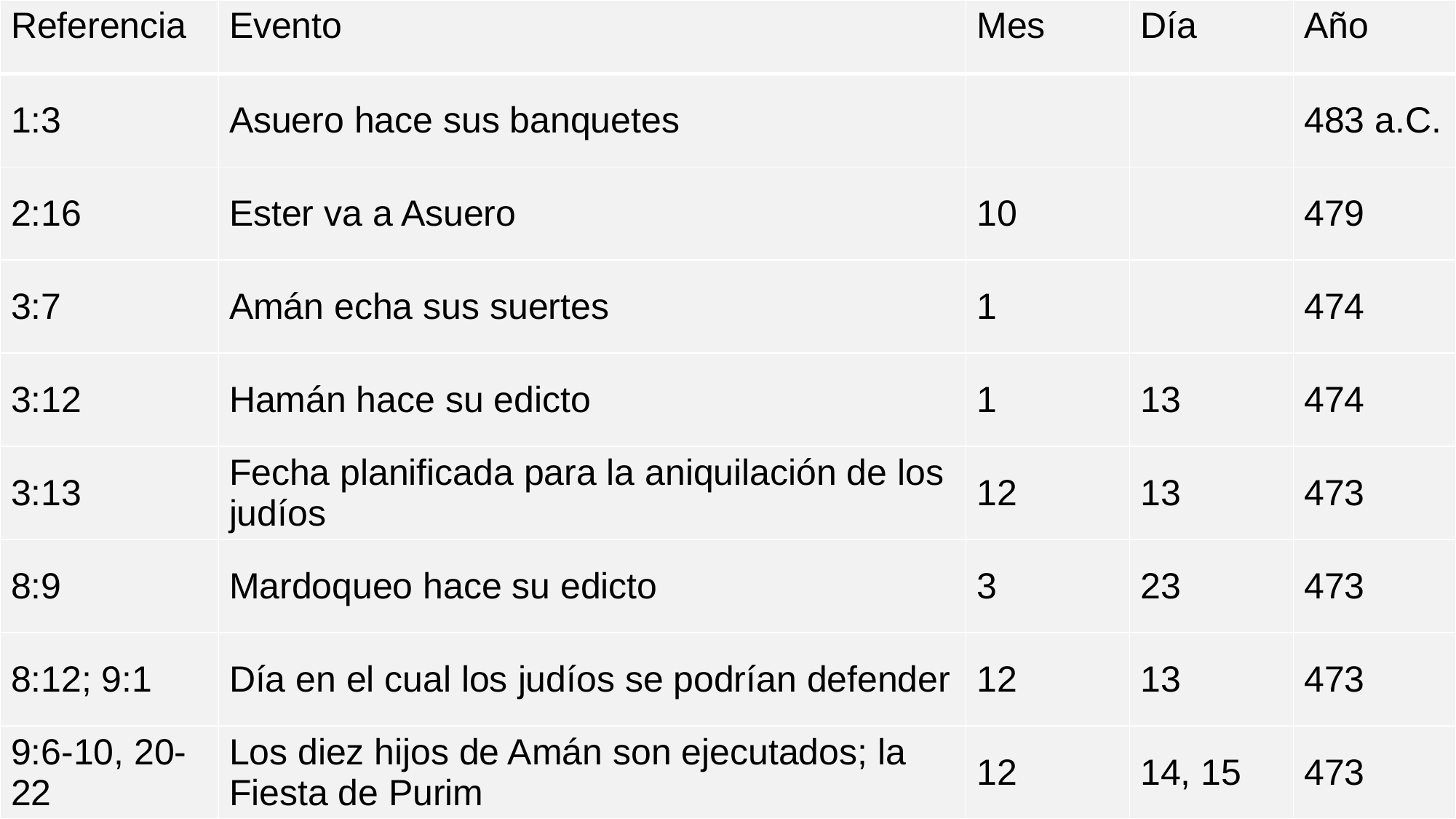

| Referencia | Evento | Mes | Día | Año |
| --- | --- | --- | --- | --- |
| 1:3 | Asuero hace sus banquetes |  |  | 483 a.C. |
| 2:16 | Ester va a Asuero | 10 |  | 479 |
| 3:7 | Amán echa sus suertes | 1 |  | 474 |
| 3:12 | Hamán hace su edicto | 1 | 13 | 474 |
| 3:13 | Fecha planificada para la aniquilación de los judíos | 12 | 13 | 473 |
| 8:9 | Mardoqueo hace su edicto | 3 | 23 | 473 |
| 8:12; 9:1 | Día en el cual los judíos se podrían defender | 12 | 13 | 473 |
| 9:6-10, 20-22 | Los diez hijos de Amán son ejecutados; la Fiesta de Purim | 12 | 14, 15 | 473 |